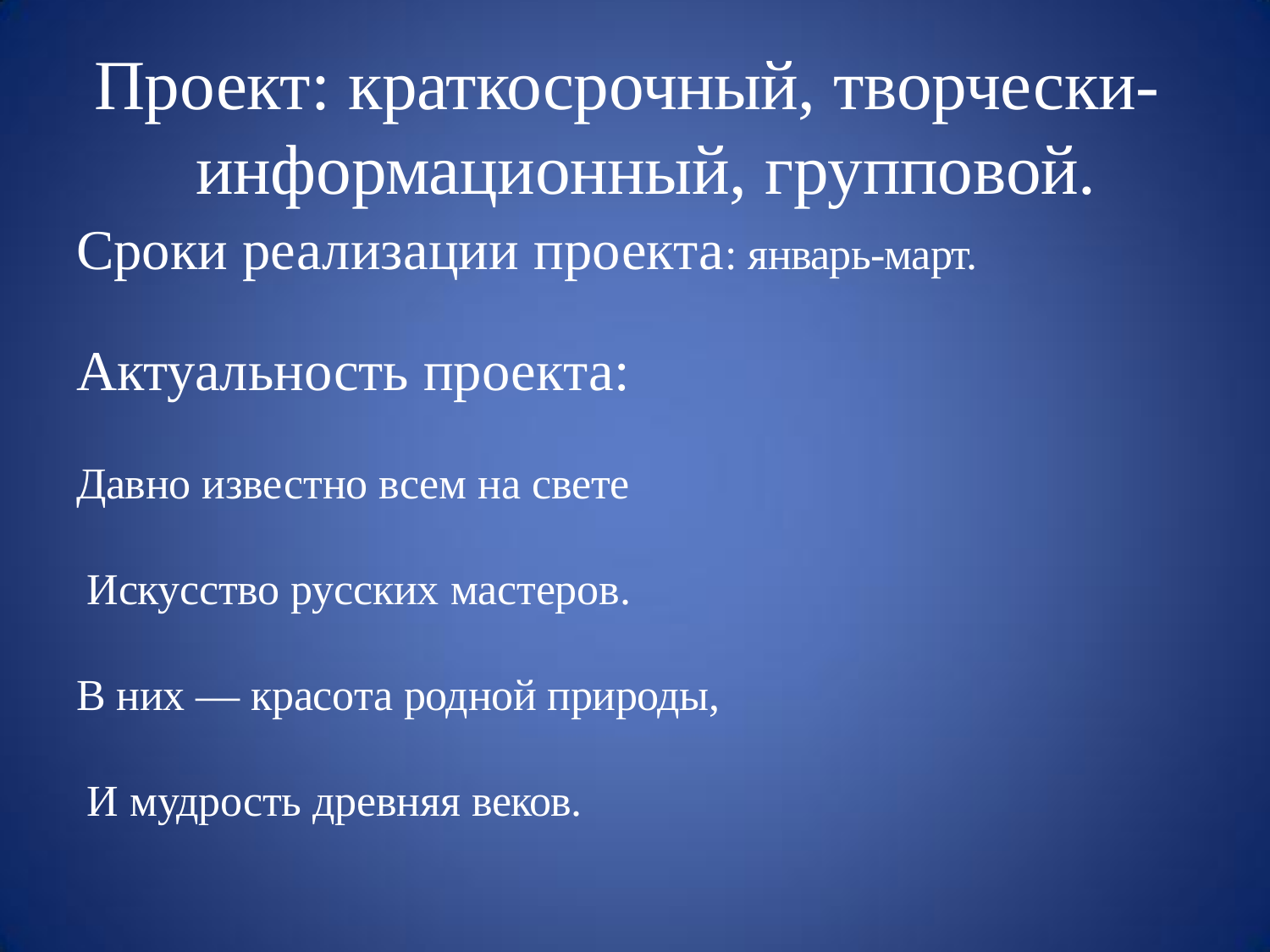

# Проект: краткосрочный, творчески-  информационный, групповой.
Сроки реализации проекта: январь-март.
Актуальность проекта:
Давно известно всем на свете  Искусство русских мастеров.
В них — красота родной природы,  И мудрость древняя веков.